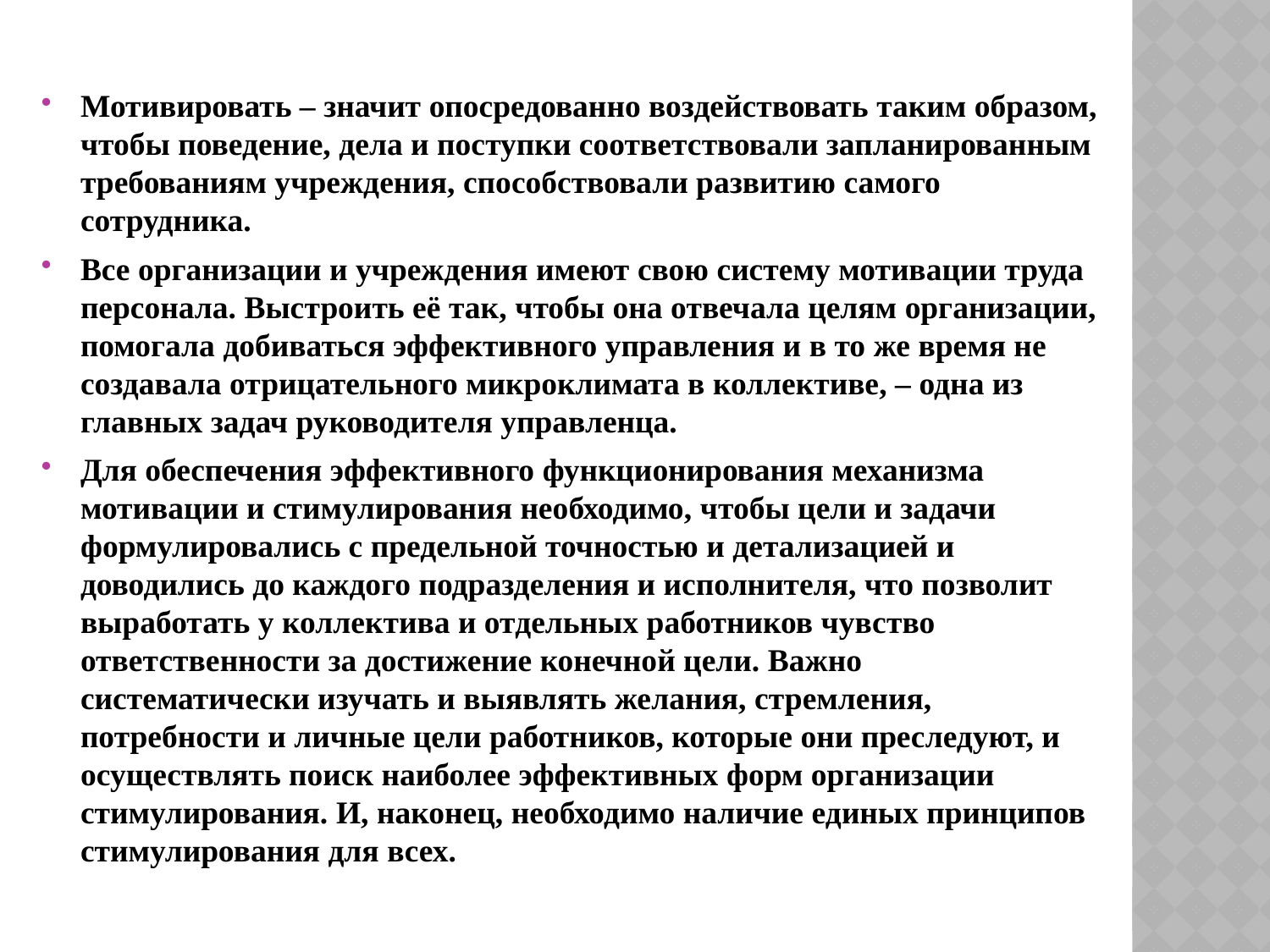

#
Мотивировать – значит опосредованно воздействовать таким образом, чтобы поведение, дела и поступки соответствовали запланированным требованиям учреждения, способствовали развитию самого сотрудника.
Все организации и учреждения имеют свою систему мотивации труда персонала. Выстроить её так, чтобы она отвечала целям организации, помогала добиваться эффективного управления и в то же время не создавала отрицательного микроклимата в коллективе, – одна из главных задач руководителя управленца.
Для обеспечения эффективного функционирования механизма мотивации и стимулирования необходимо, чтобы цели и задачи формулировались с предельной точностью и детализацией и доводились до каждого подразделения и исполнителя, что позволит выработать у коллектива и отдельных работников чувство ответственности за достижение конечной цели. Важно систематически изучать и выявлять желания, стремления, потребности и личные цели работников, которые они преследуют, и осуществлять поиск наиболее эффективных форм организации стимулирования. И, наконец, необходимо наличие единых принципов стимулирования для всех.